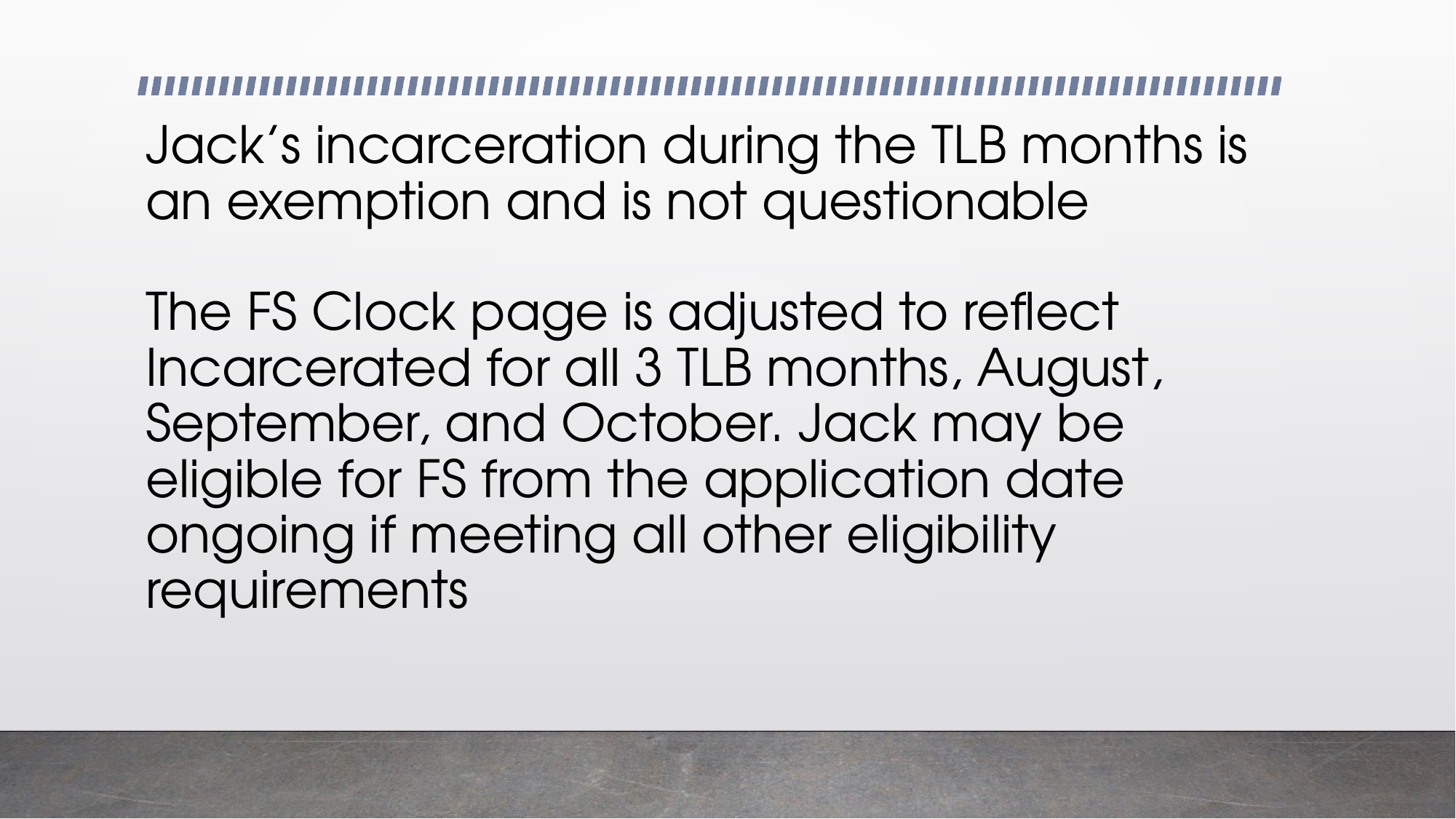

# Jack’s incarceration during the TLB months is an exemption and is not questionable The FS Clock page is adjusted to reflect Incarcerated for all 3 TLB months, August, September, and October. Jack may be eligible for FS from the application date ongoing if meeting all other eligibility requirements